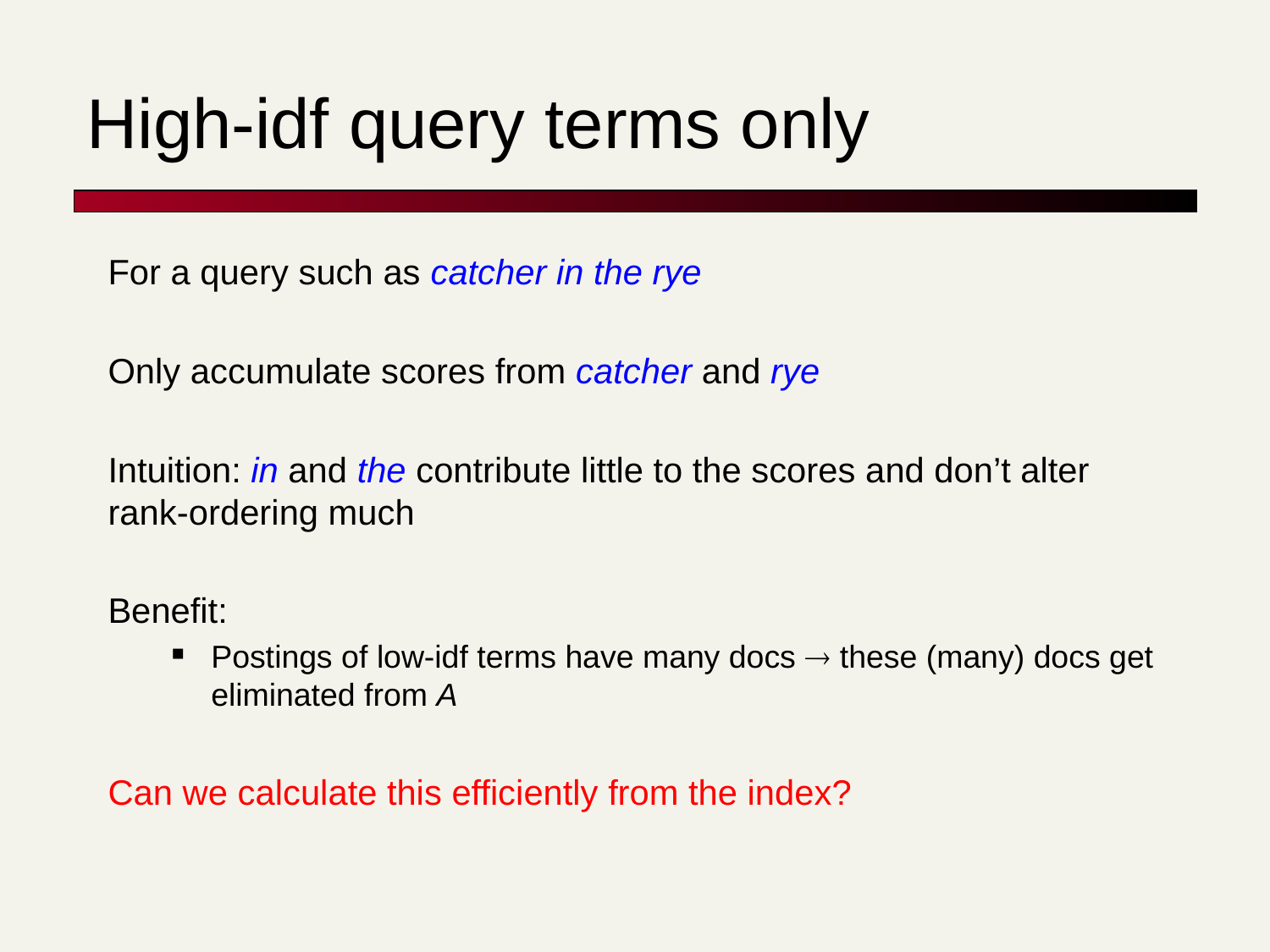

# High-idf query terms only
For a query such as catcher in the rye

Only accumulate scores from catcher and rye

Intuition: in and the contribute little to the scores and don’t alter rank-ordering much

Benefit:
Postings of low-idf terms have many docs → these (many) docs get eliminated from A

Can we calculate this efficiently from the index?